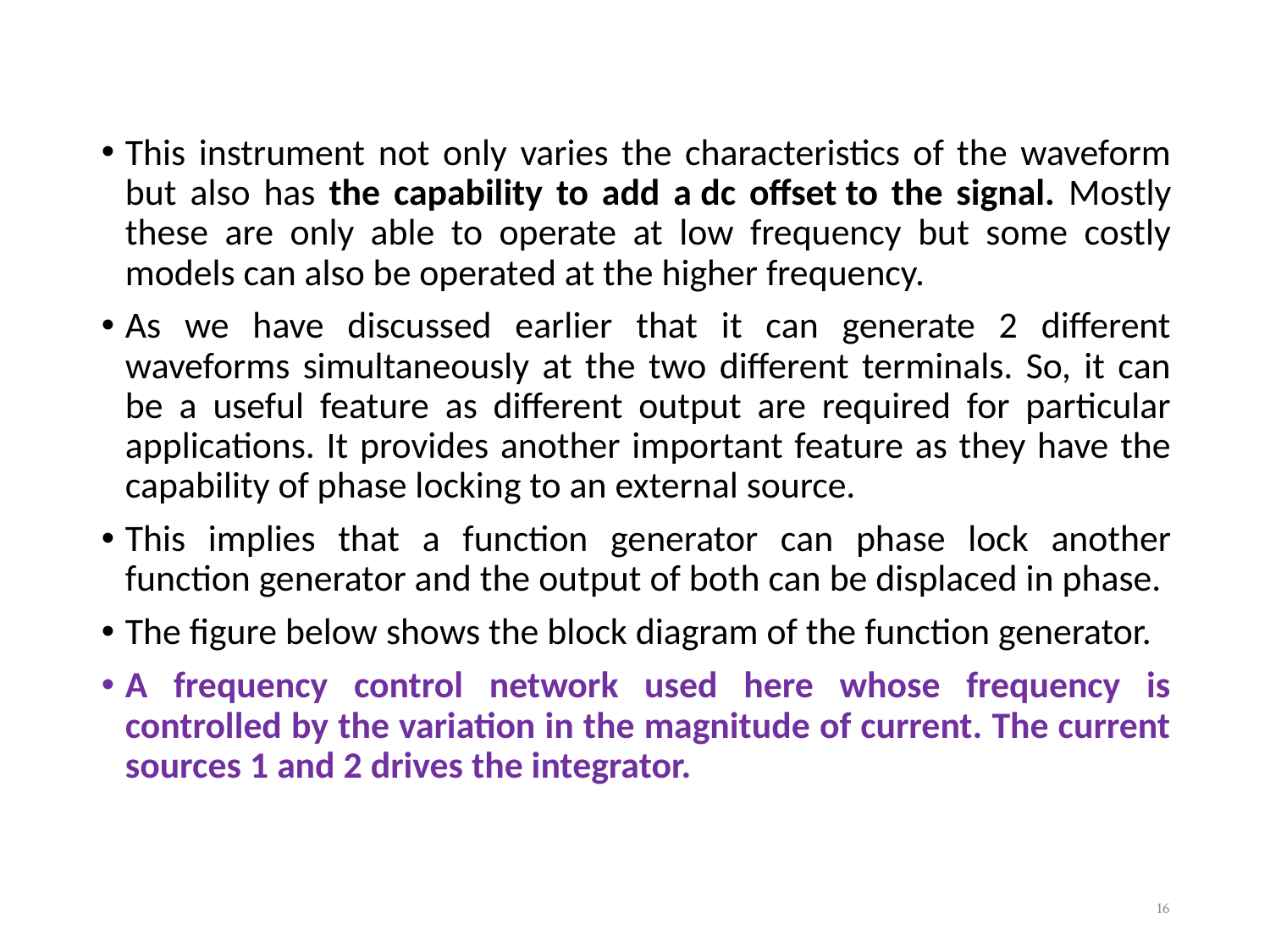

This instrument not only varies the characteristics of the waveform but also has the capability to add a dc offset to the signal. Mostly these are only able to operate at low frequency but some costly models can also be operated at the higher frequency.
As we have discussed earlier that it can generate 2 different waveforms simultaneously at the two different terminals. So, it can be a useful feature as different output are required for particular applications. It provides another important feature as they have the capability of phase locking to an external source.
This implies that a function generator can phase lock another function generator and the output of both can be displaced in phase.
The figure below shows the block diagram of the function generator.
A frequency control network used here whose frequency is controlled by the variation in the magnitude of current. The current sources 1 and 2 drives the integrator.

16